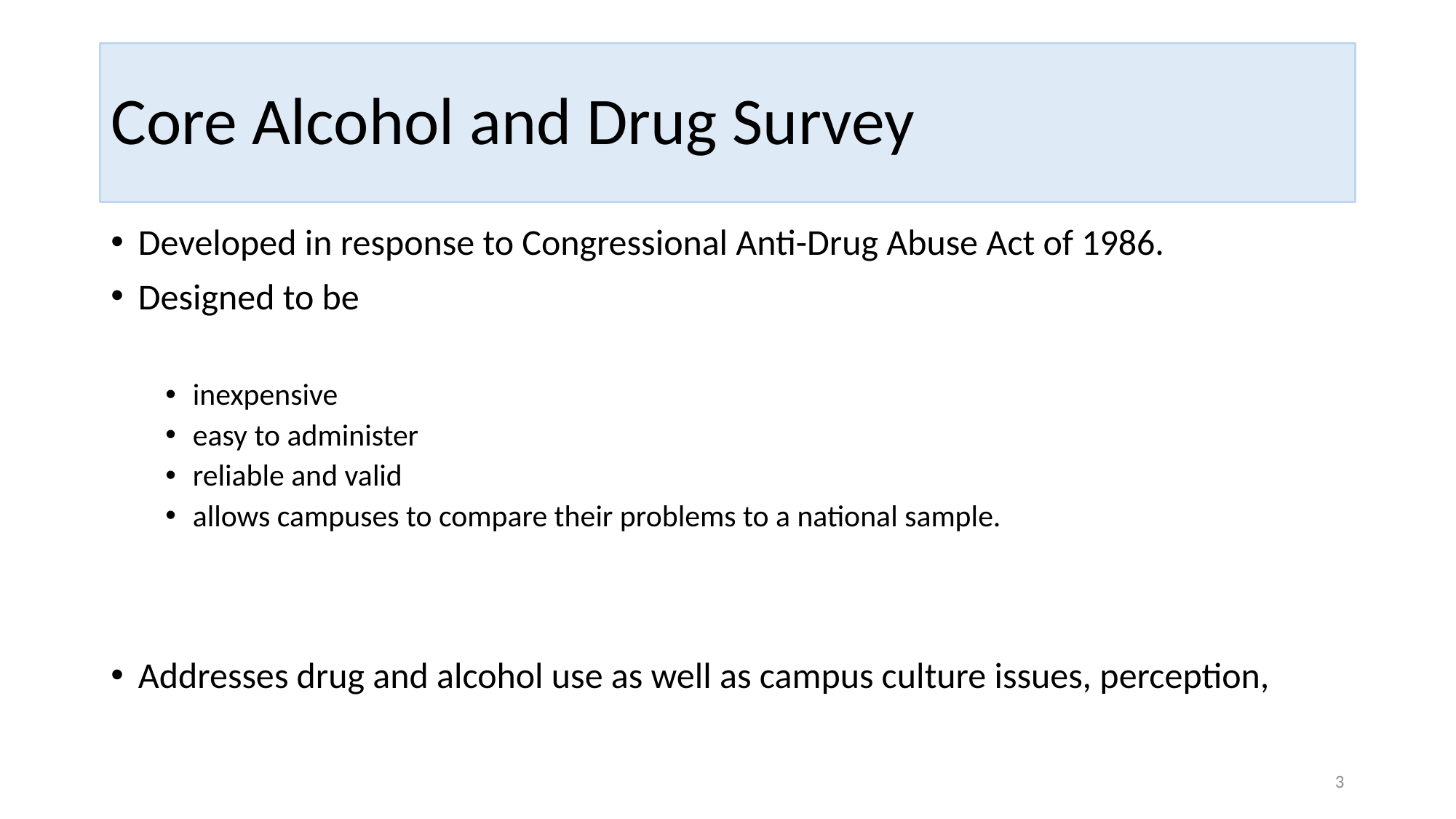

# Core Alcohol and Drug Survey
Developed in response to Congressional Anti-Drug Abuse Act of 1986.
Designed to be

inexpensive
easy to administer
reliable and valid
allows campuses to compare their problems to a national sample.

Addresses drug and alcohol use as well as campus culture issues, perception,
3